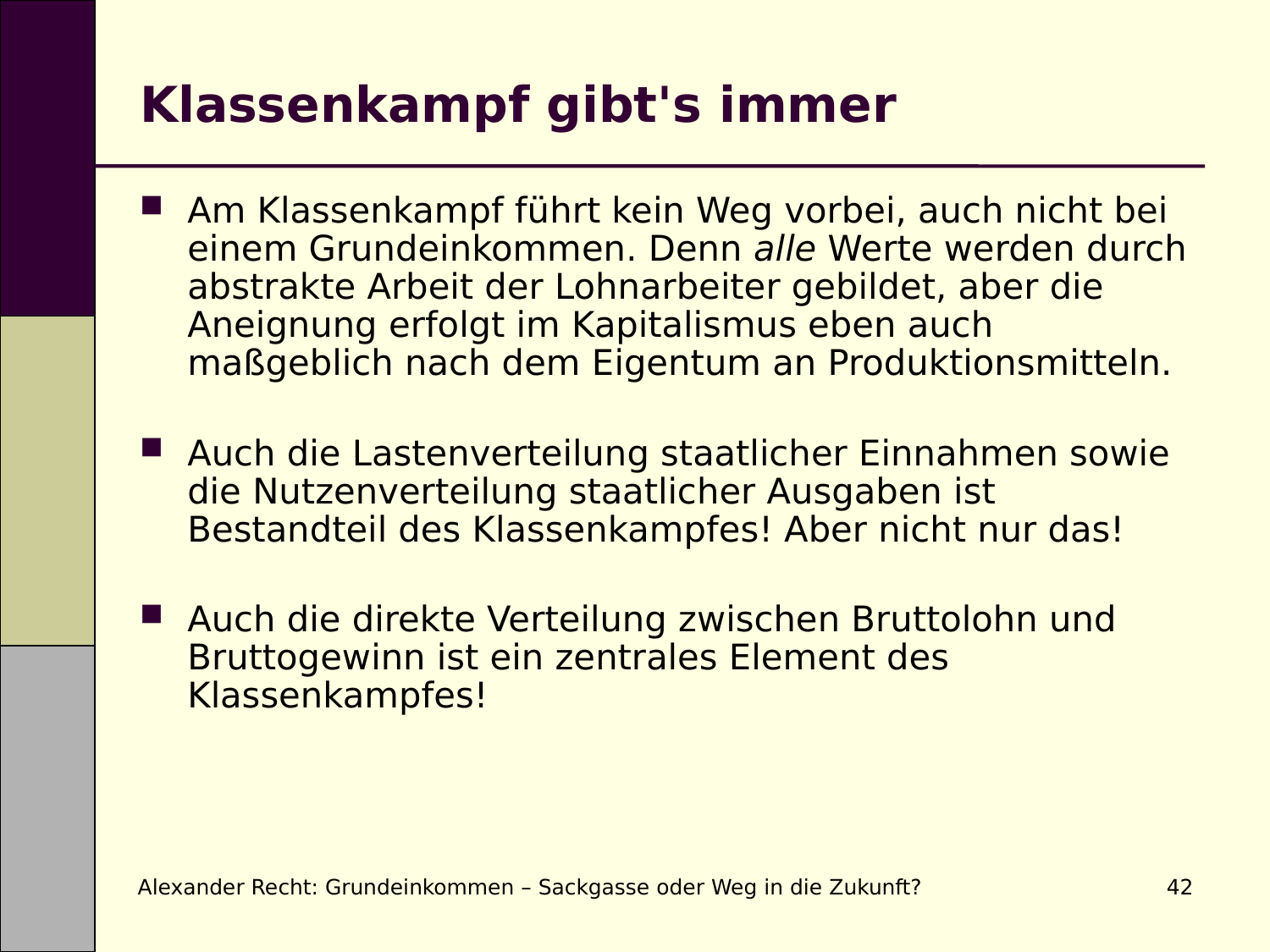

# Klassenkampf gibt's immer
Am Klassenkampf führt kein Weg vorbei, auch nicht bei einem Grundeinkommen. Denn alle Werte werden durch abstrakte Arbeit der Lohnarbeiter gebildet, aber die Aneignung erfolgt im Kapitalismus eben auch maßgeblich nach dem Eigentum an Produktionsmitteln.

Auch die Lastenverteilung staatlicher Einnahmen sowie die Nutzenverteilung staatlicher Ausgaben ist Bestandteil des Klassenkampfes! Aber nicht nur das!

Auch die direkte Verteilung zwischen Bruttolohn und Bruttogewinn ist ein zentrales Element des Klassenkampfes!
Alexander Recht: Grundeinkommen – Sackgasse oder Weg in die Zukunft?
42